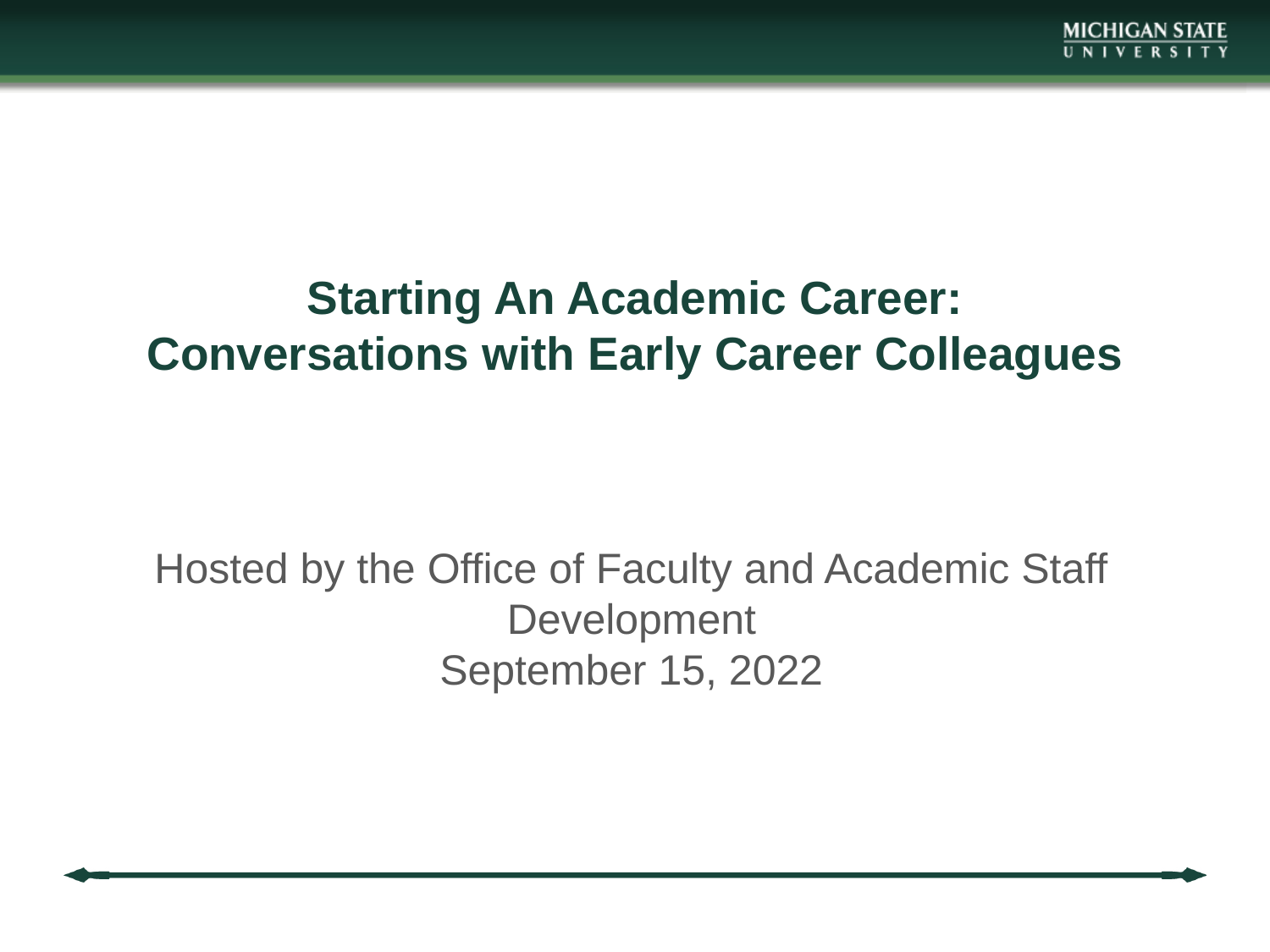

# Starting An Academic Career: Conversations with Early Career Colleagues

Hosted by the Office of Faculty and Academic Staff Development
September 15, 2022